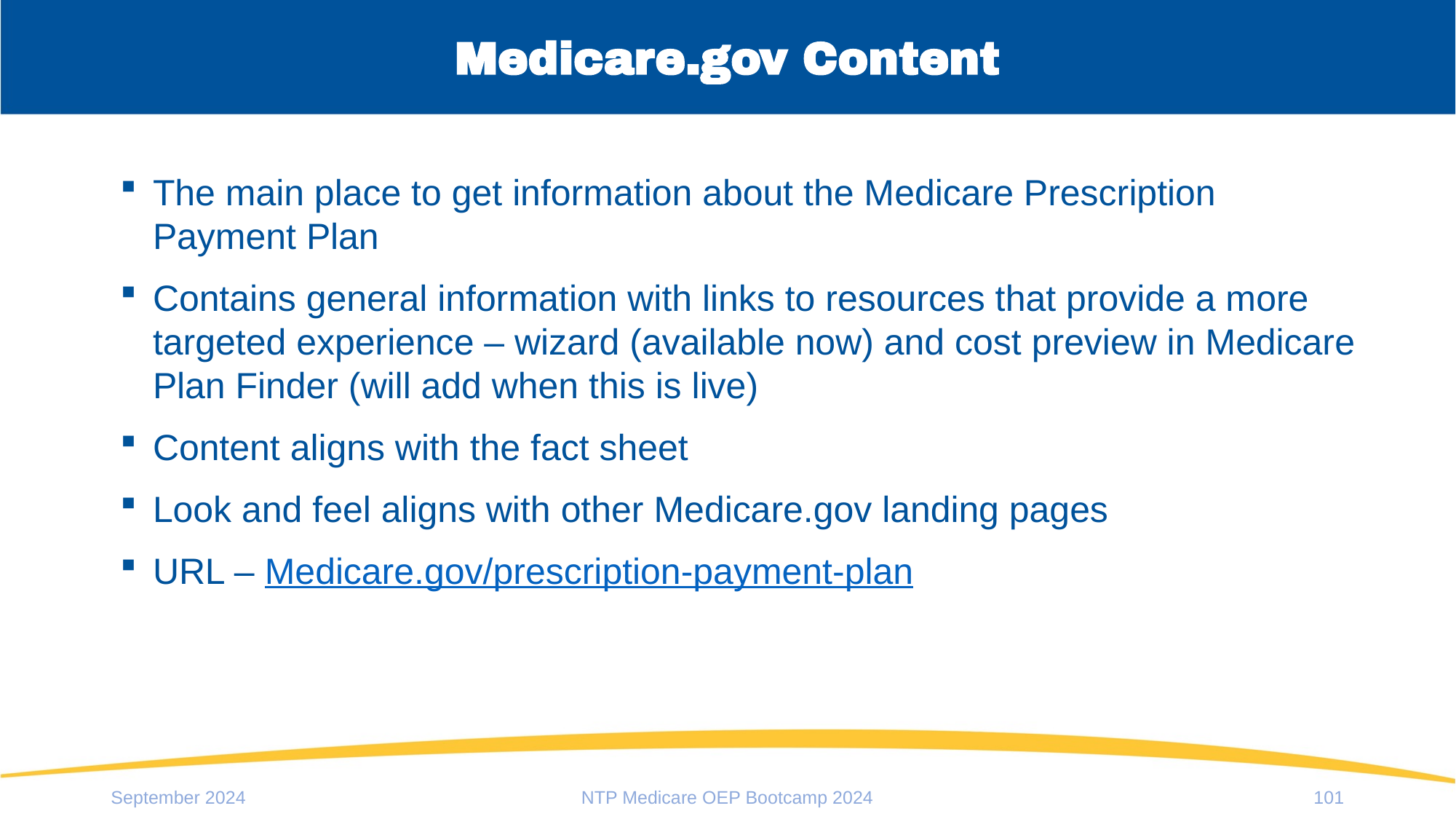

# Medicare.gov Content
The main place to get information about the Medicare Prescription Payment Plan
Contains general information with links to resources that provide a more targeted experience – wizard (available now) and cost preview in Medicare Plan Finder (will add when this is live)
Content aligns with the fact sheet
Look and feel aligns with other Medicare.gov landing pages
URL – Medicare.gov/prescription-payment-plan
September 2024
NTP Medicare OEP Bootcamp 2024
101